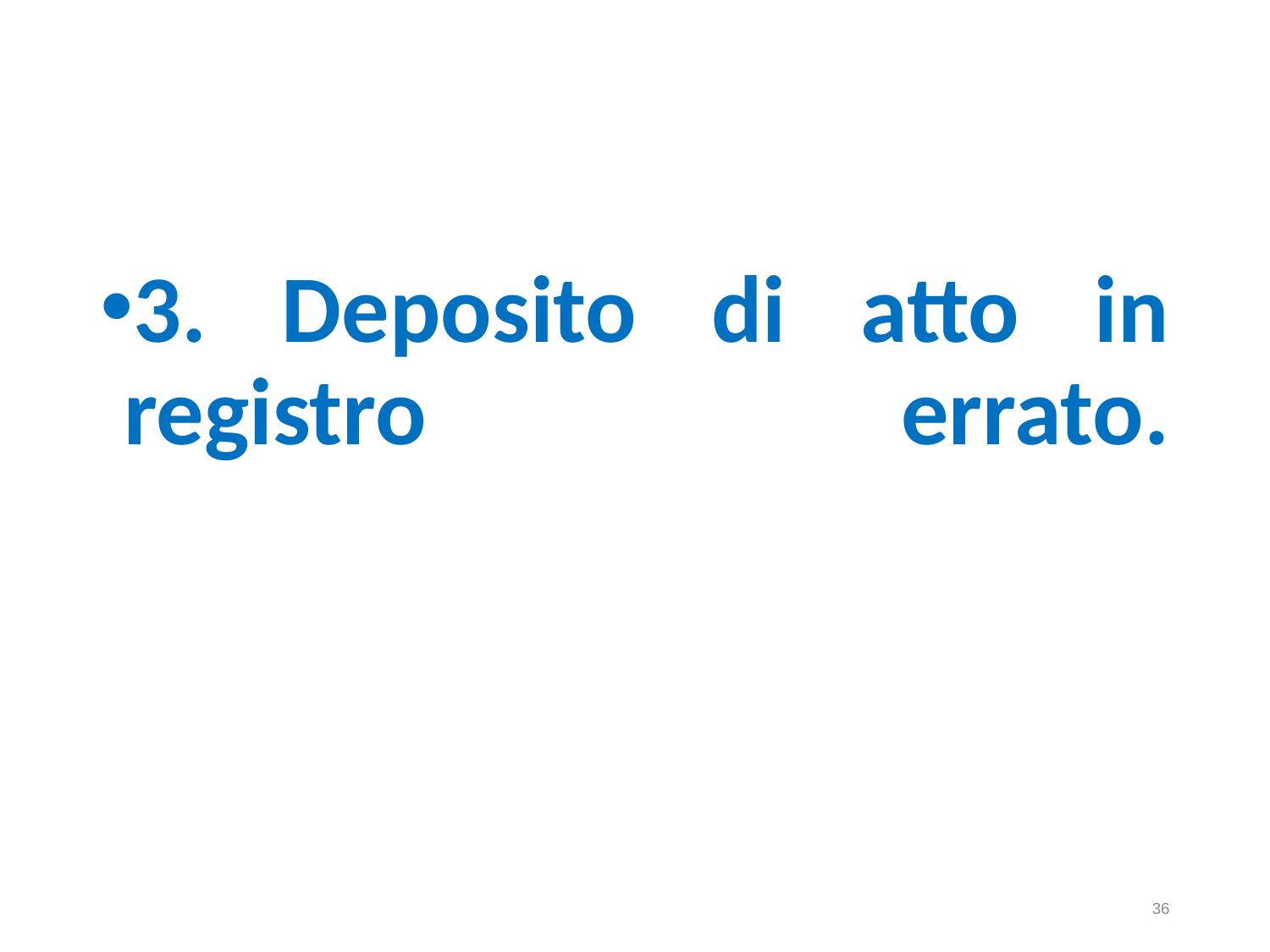

3. Deposito di atto in registro errato.

36